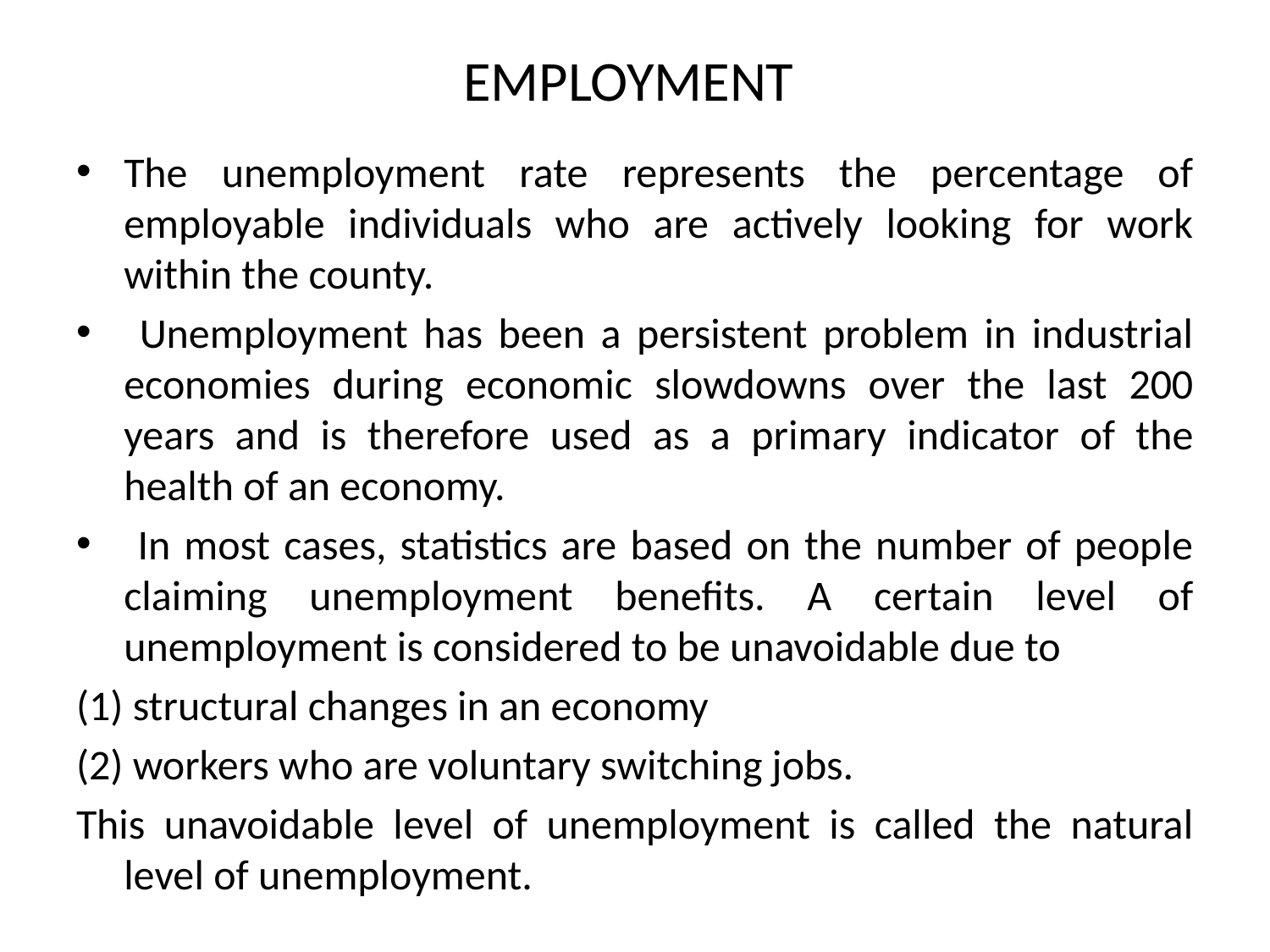

# EMPLOYMENT
The unemployment rate represents the percentage of employable individuals who are actively looking for work within the county.
 Unemployment has been a persistent problem in industrial economies during economic slowdowns over the last 200 years and is therefore used as a primary indicator of the health of an economy.
 In most cases, statistics are based on the number of people claiming unemployment benefits. A certain level of unemployment is considered to be unavoidable due to
(1) structural changes in an economy
(2) workers who are voluntary switching jobs.
This unavoidable level of unemployment is called the natural level of unemployment.